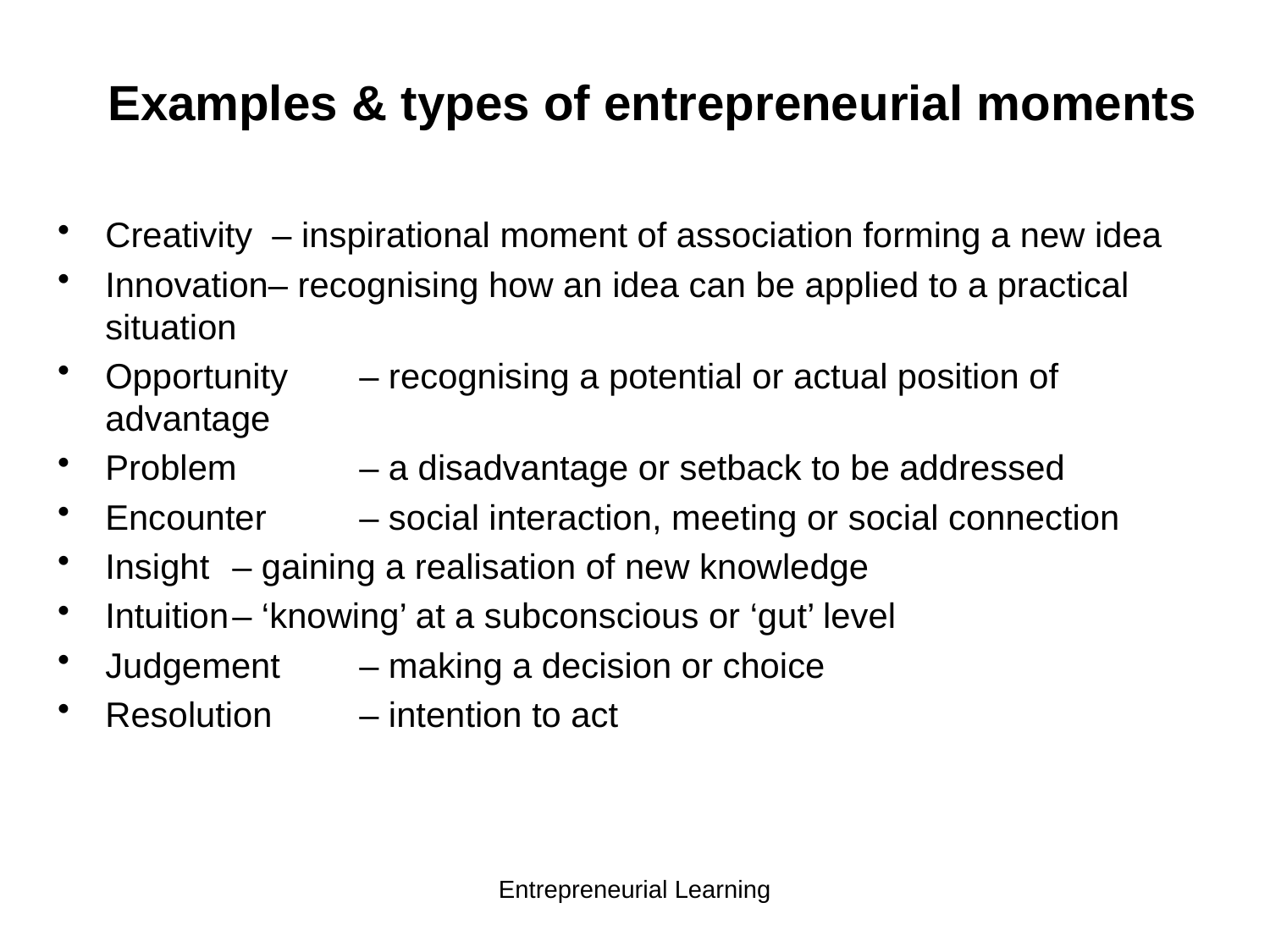

Examples & types of entrepreneurial moments
Creativity  – inspirational moment of association forming a new idea
Innovation– recognising how an idea can be applied to a practical situation
Opportunity 	– recognising a potential or actual position of advantage
Problem 	– a disadvantage or setback to be addressed
Encounter	– social interaction, meeting or social connection
Insight 	– gaining a realisation of new knowledge
Intuition	– ‘knowing’ at a subconscious or ‘gut’ level
Judgement 	– making a decision or choice
Resolution 	– intention to act
Entrepreneurial Learning